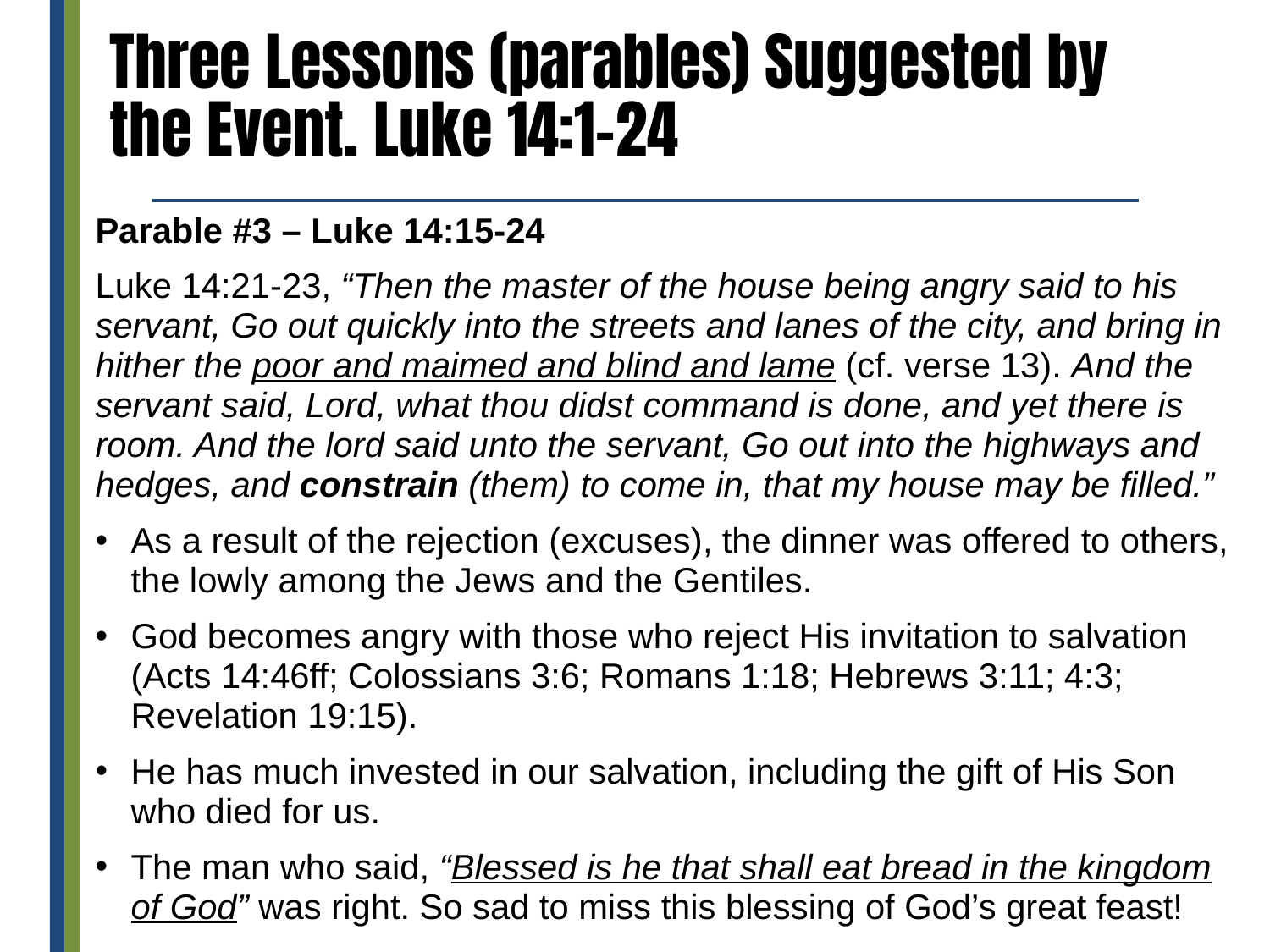

# Three Lessons (parables) Suggested by the Event. Luke 14:1–24
Parable #3 – Luke 14:15-24
Luke 14:21-23, “Then the master of the house being angry said to his servant, Go out quickly into the streets and lanes of the city, and bring in hither the poor and maimed and blind and lame (cf. verse 13). And the servant said, Lord, what thou didst command is done, and yet there is room. And the lord said unto the servant, Go out into the highways and hedges, and constrain (them) to come in, that my house may be filled.”
As a result of the rejection (excuses), the dinner was offered to others, the lowly among the Jews and the Gentiles.
God becomes angry with those who reject His invitation to salvation
(Acts 14:46ff; Colossians 3:6; Romans 1:18; Hebrews 3:11; 4:3; Revelation 19:15).
He has much invested in our salvation, including the gift of His Son who died for us.
The man who said, “Blessed is he that shall eat bread in the kingdom of God” was right. So sad to miss this blessing of God’s great feast!